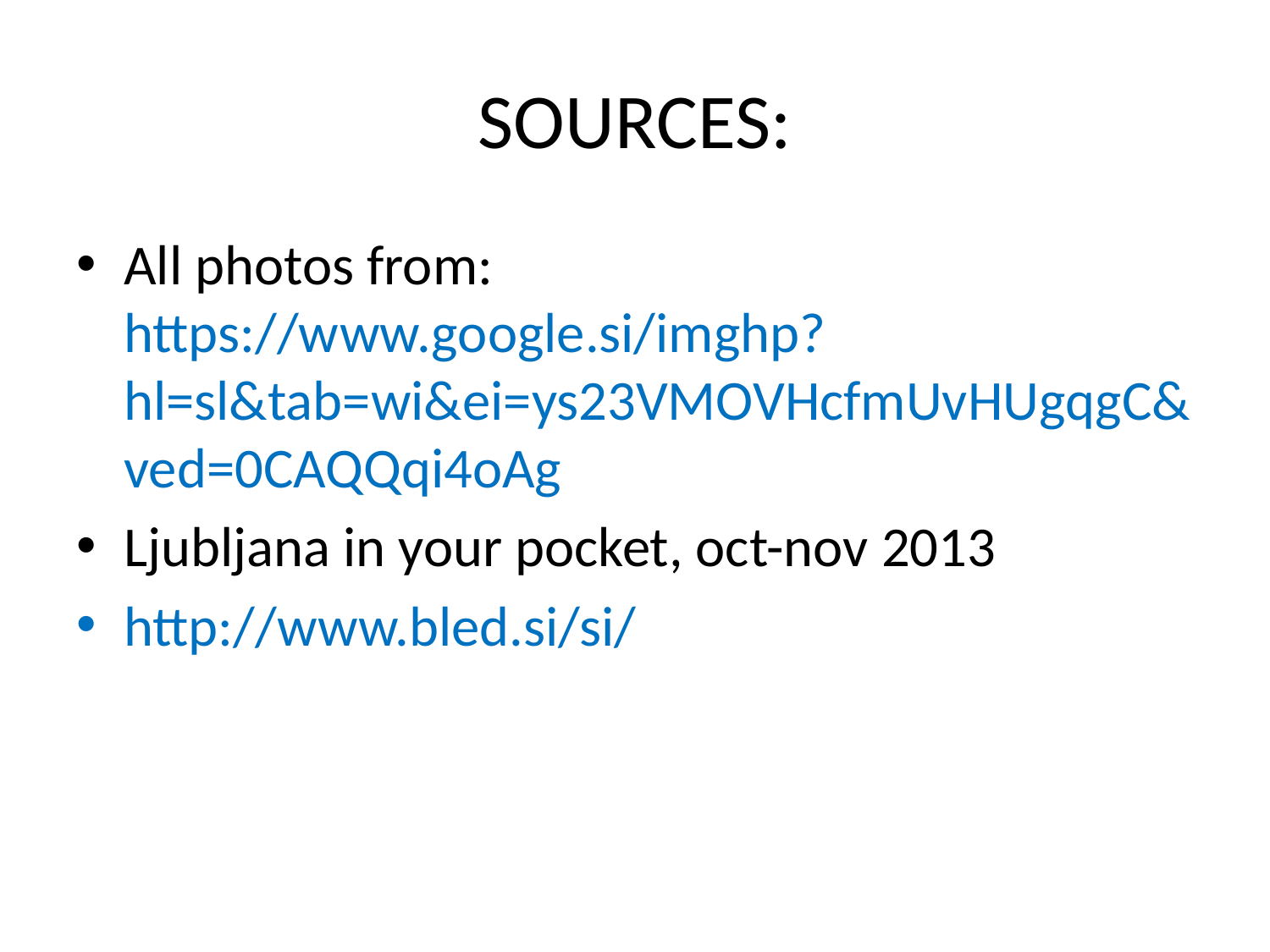

# SOURCES:
All photos from: https://www.google.si/imghp?hl=sl&tab=wi&ei=ys23VMOVHcfmUvHUgqgC&ved=0CAQQqi4oAg
Ljubljana in your pocket, oct-nov 2013
http://www.bled.si/si/